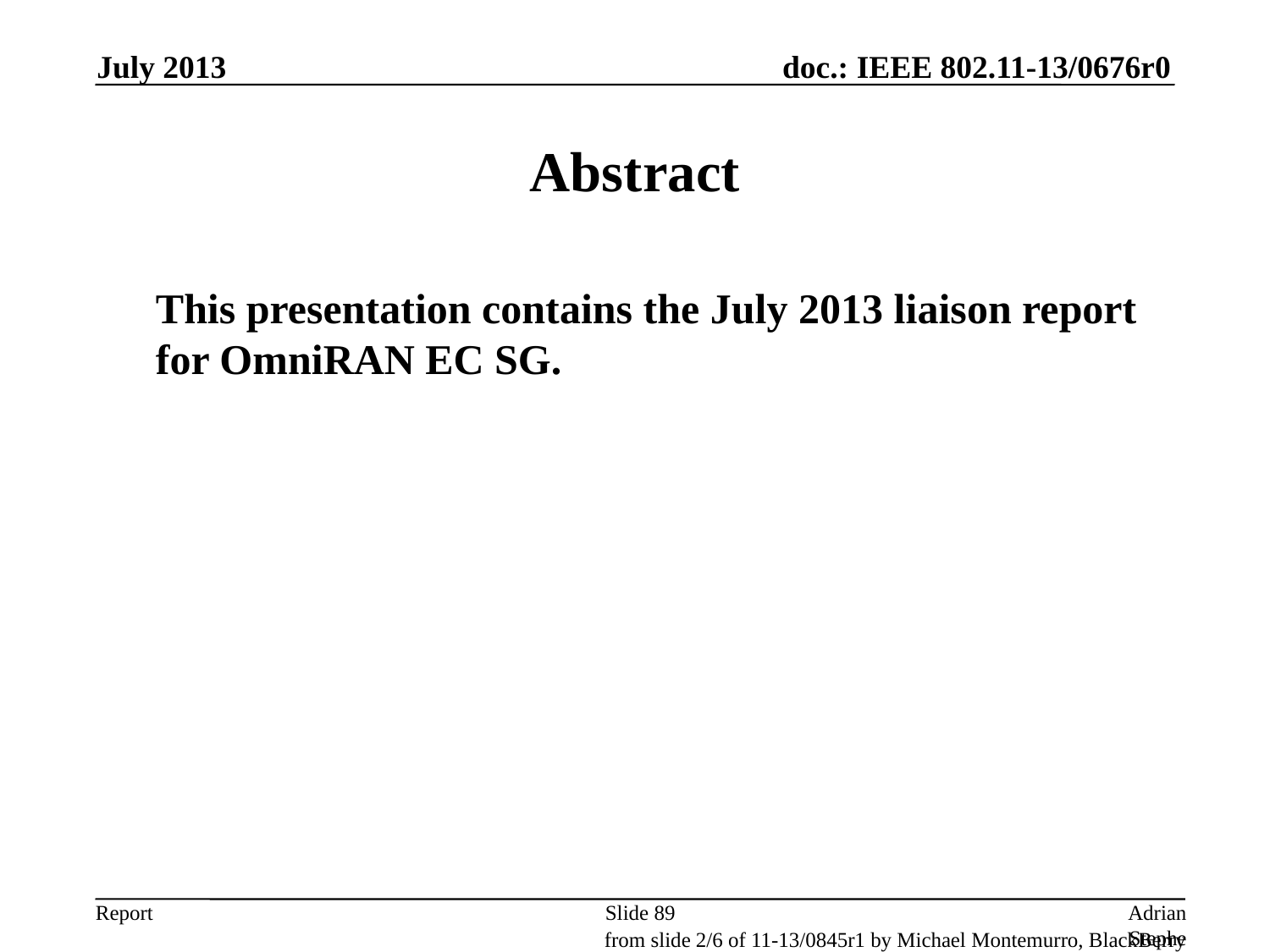

July 2013
# Abstract
	This presentation contains the July 2013 liaison report for OmniRAN EC SG.
Slide 89
Adrian Stephens, Intel Corporation
from slide 2/6 of 11-13/0845r1 by Michael Montemurro, BlackBerry